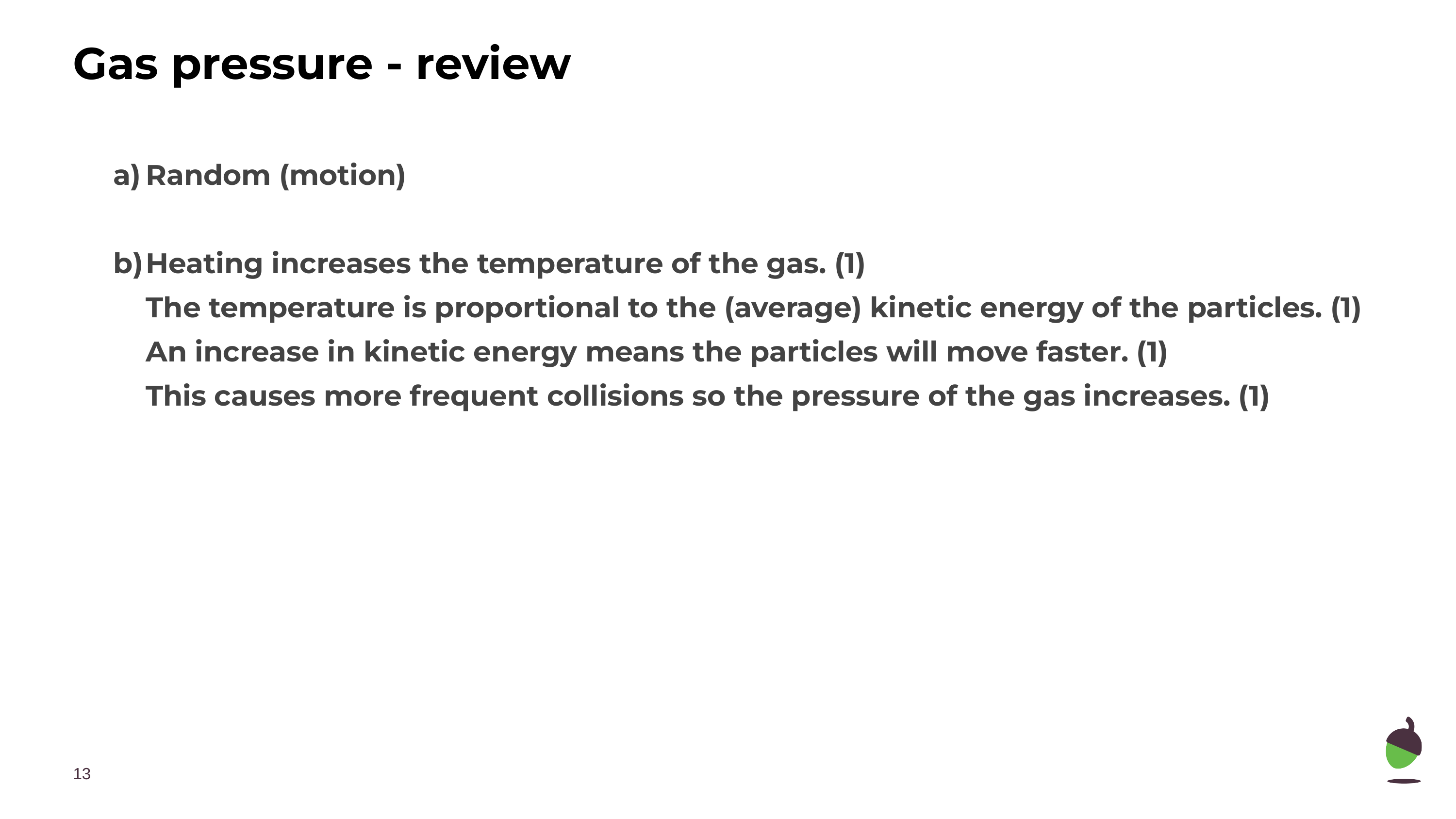

# Gas pressure - review

Random (motion)
Heating increases the temperature of the gas. (1)
The temperature is proportional to the (average) kinetic energy of the particles. (1)
An increase in kinetic energy means the particles will move faster. (1)
This causes more frequent collisions so the pressure of the gas increases. (1)

13